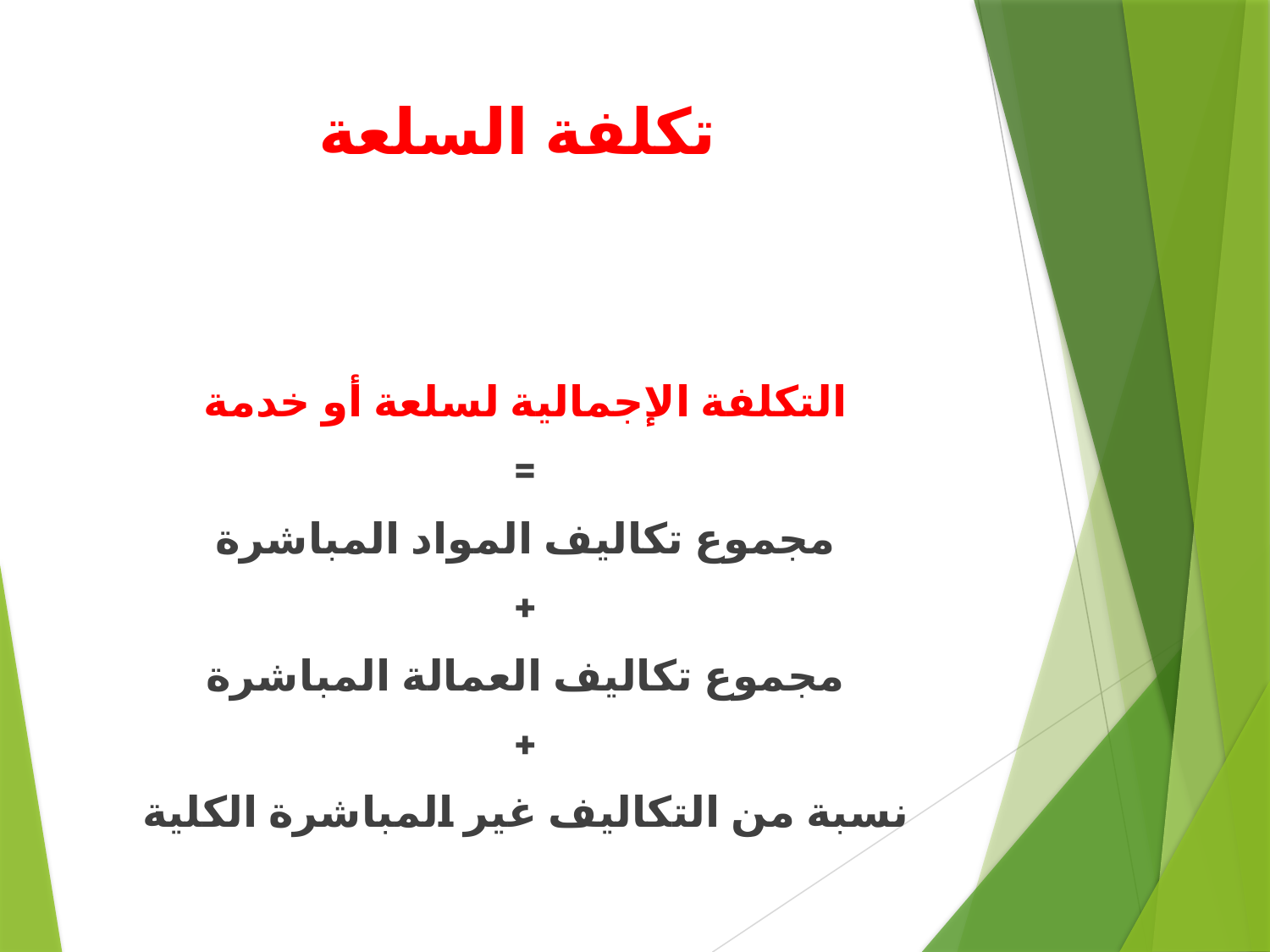

# تكلفة السلعة

التكلفة الإجمالية لسلعة أو خدمة
=
مجموع تكاليف المواد المباشرة
+
مجموع تكاليف العمالة المباشرة
+
نسبة من التكاليف غير المباشرة الكلية